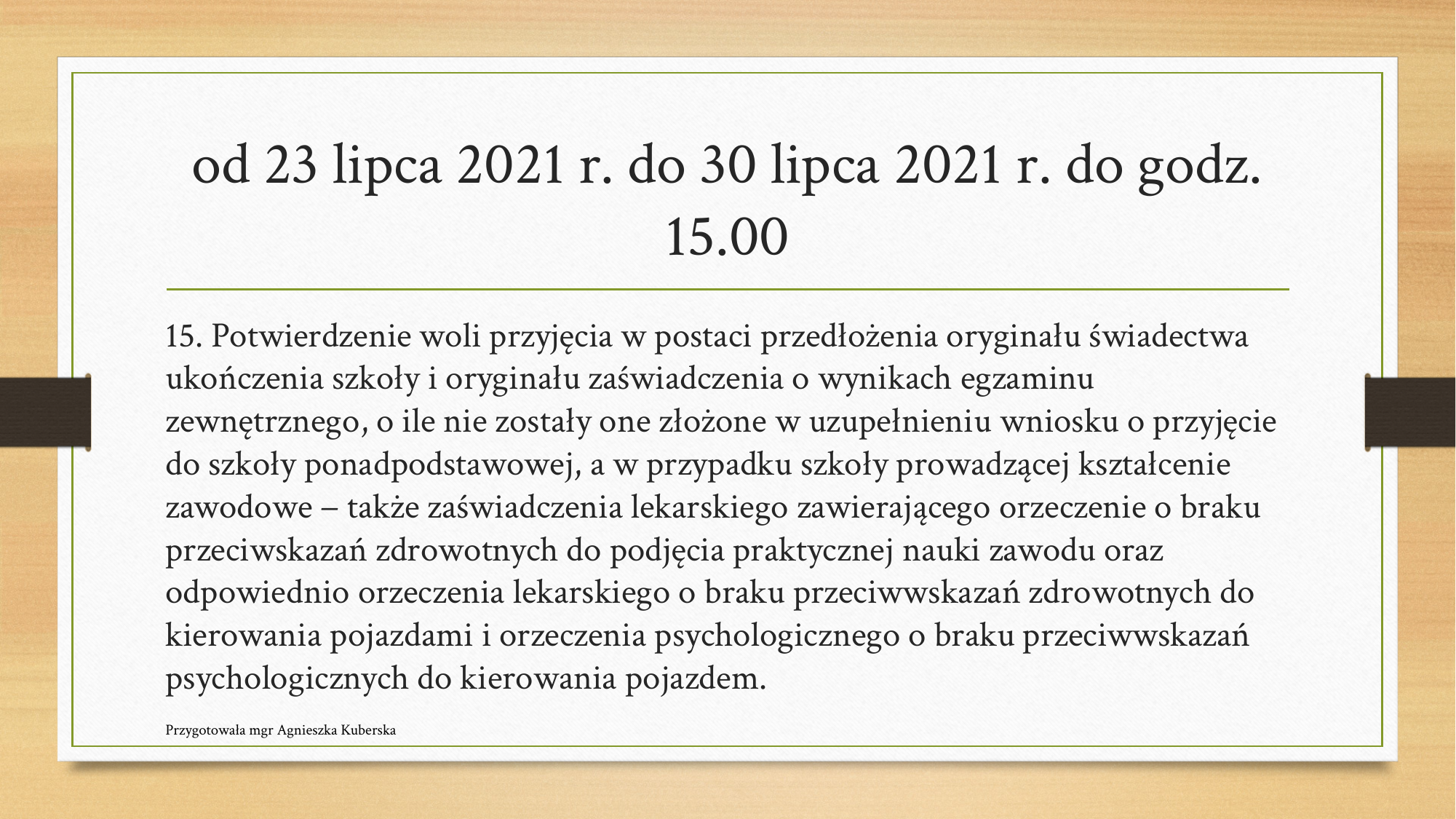

# od 23 lipca 2021 r. do 30 lipca 2021 r. do godz. 15.00
15. Potwierdzenie woli przyjęcia w postaci przedłożenia oryginału świadectwa ukończenia szkoły i oryginału zaświadczenia o wynikach egzaminu zewnętrznego, o ile nie zostały one złożone w uzupełnieniu wniosku o przyjęcie do szkoły ponadpodstawowej, a w przypadku szkoły prowadzącej kształcenie zawodowe − także zaświadczenia lekarskiego zawierającego orzeczenie o braku przeciwskazań zdrowotnych do podjęcia praktycznej nauki zawodu oraz odpowiednio orzeczenia lekarskiego o braku przeciwwskazań zdrowotnych do kierowania pojazdami i orzeczenia psychologicznego o braku przeciwwskazań psychologicznych do kierowania pojazdem.
Przygotowała mgr Agnieszka Kuberska